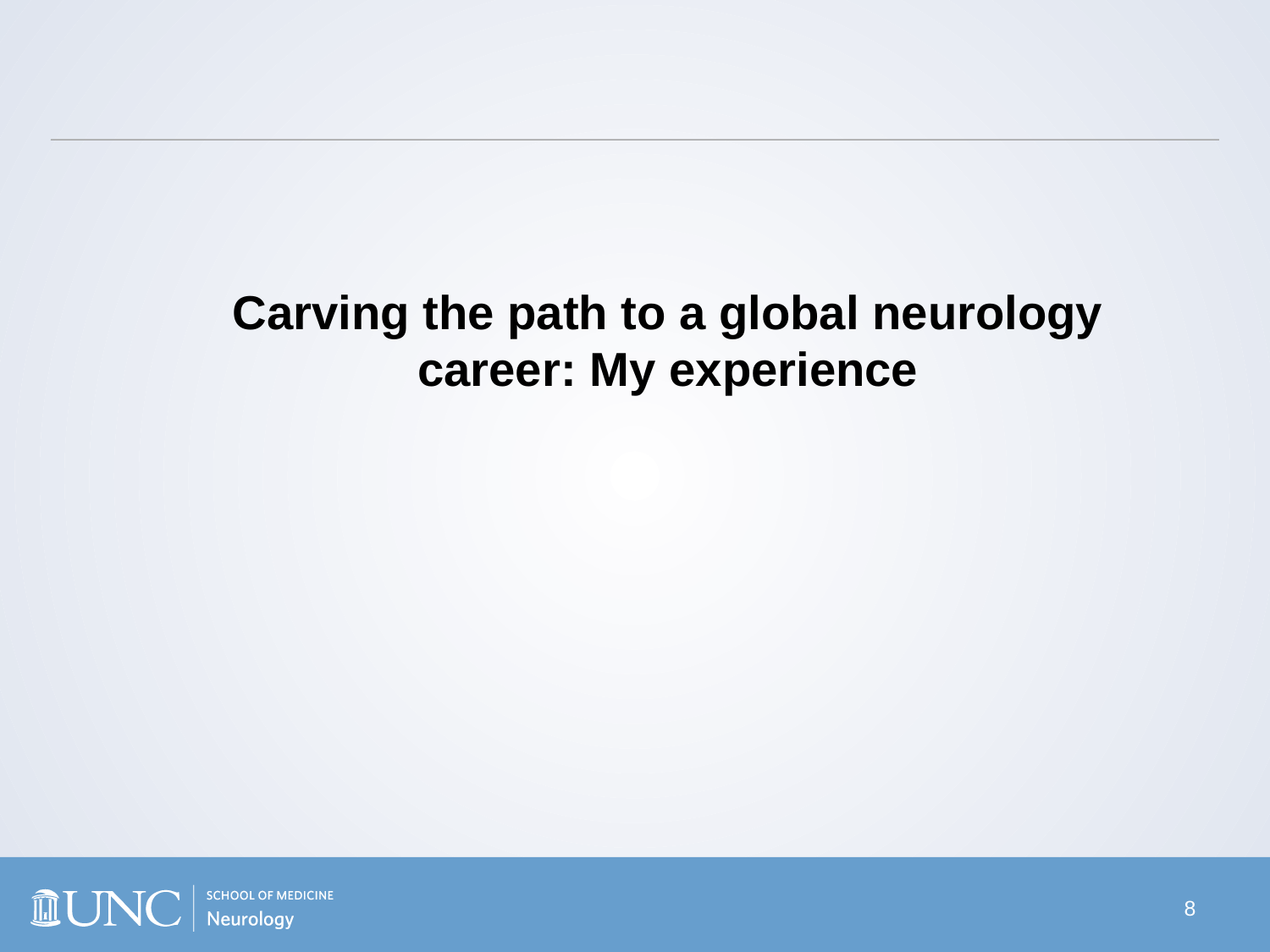

# Carving the path to a global neurology career: My experience